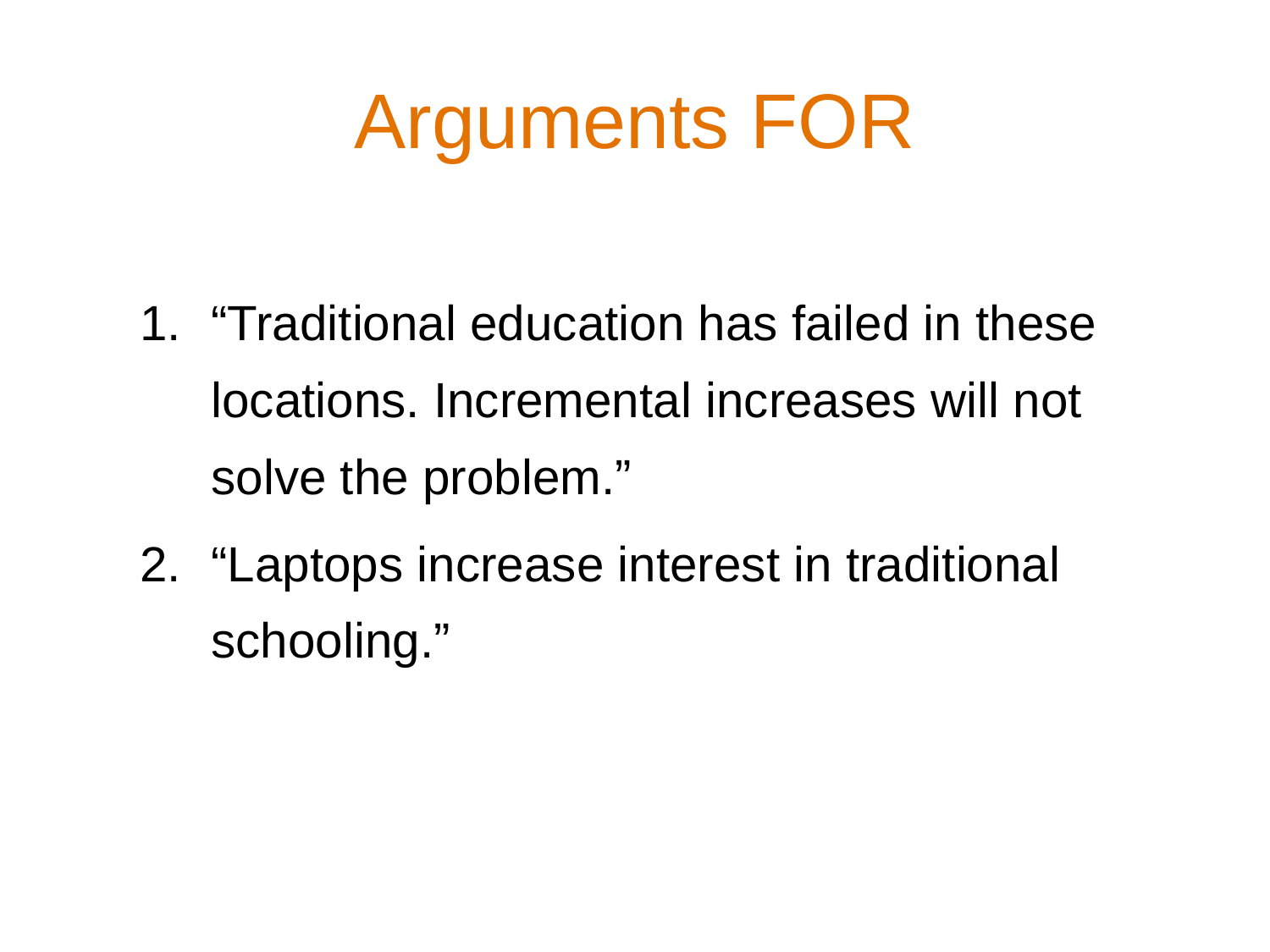

# Arguments FOR
“Traditional education has failed in these locations. Incremental increases will not solve the problem.”
“Laptops increase interest in traditional schooling.”